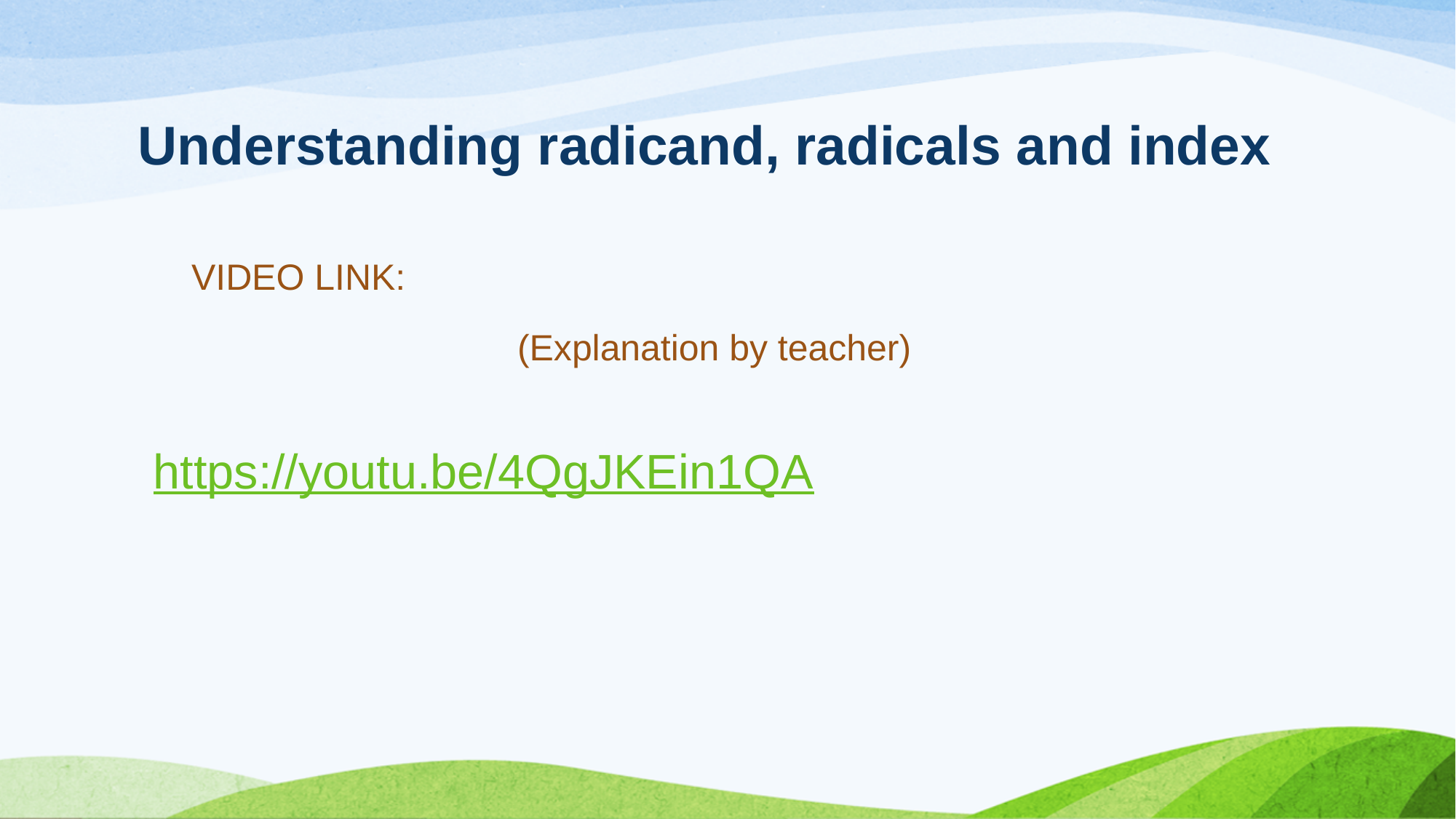

# Understanding radicand, radicals and index
  VIDEO LINK:
                                  (Explanation by teacher)
https://youtu.be/4QgJKEin1QA